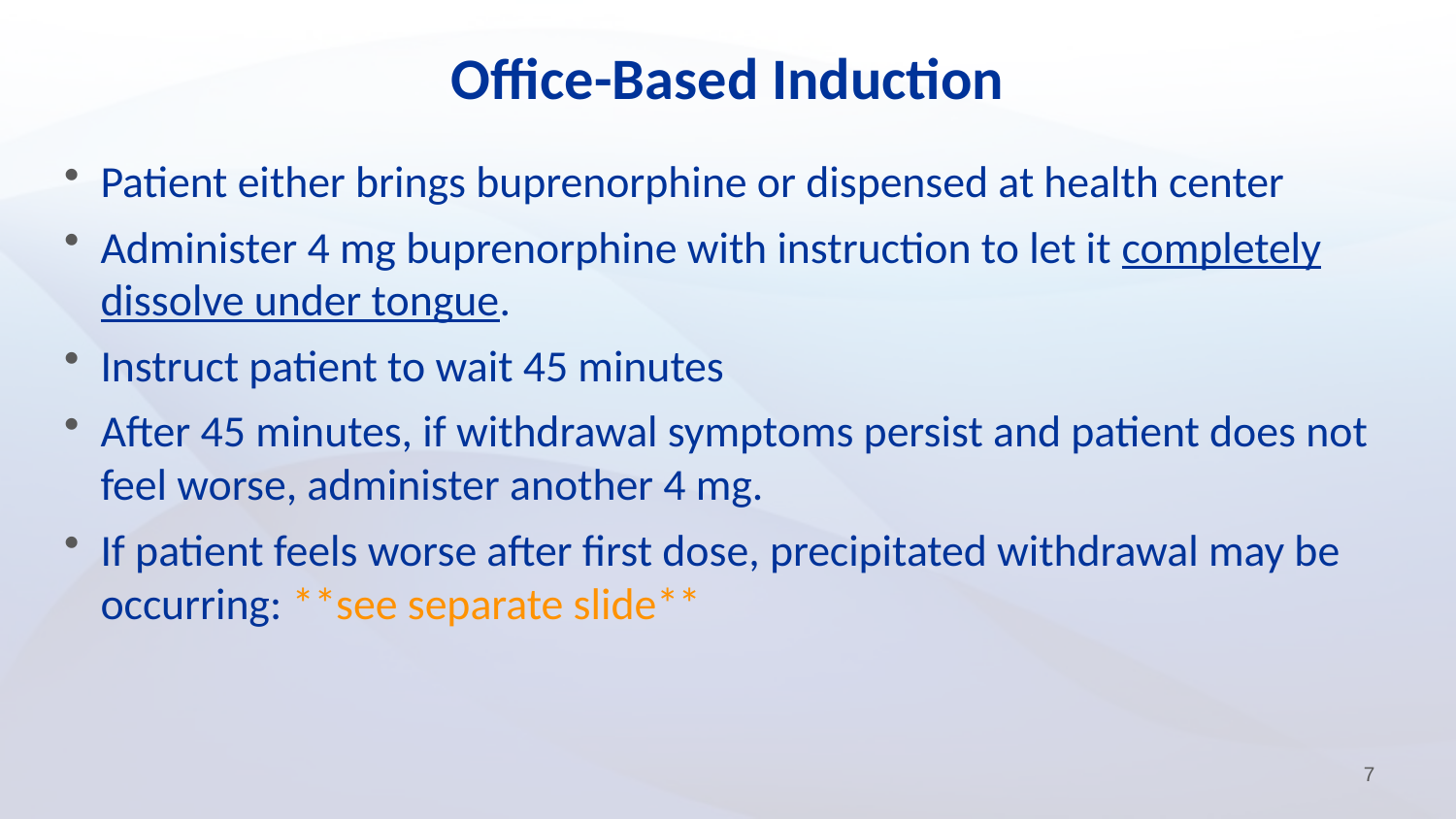

# Office-Based Induction
Patient either brings buprenorphine or dispensed at health center
Administer 4 mg buprenorphine with instruction to let it completely dissolve under tongue.
Instruct patient to wait 45 minutes
After 45 minutes, if withdrawal symptoms persist and patient does not feel worse, administer another 4 mg.
If patient feels worse after first dose, precipitated withdrawal may be occurring: **see separate slide**
7